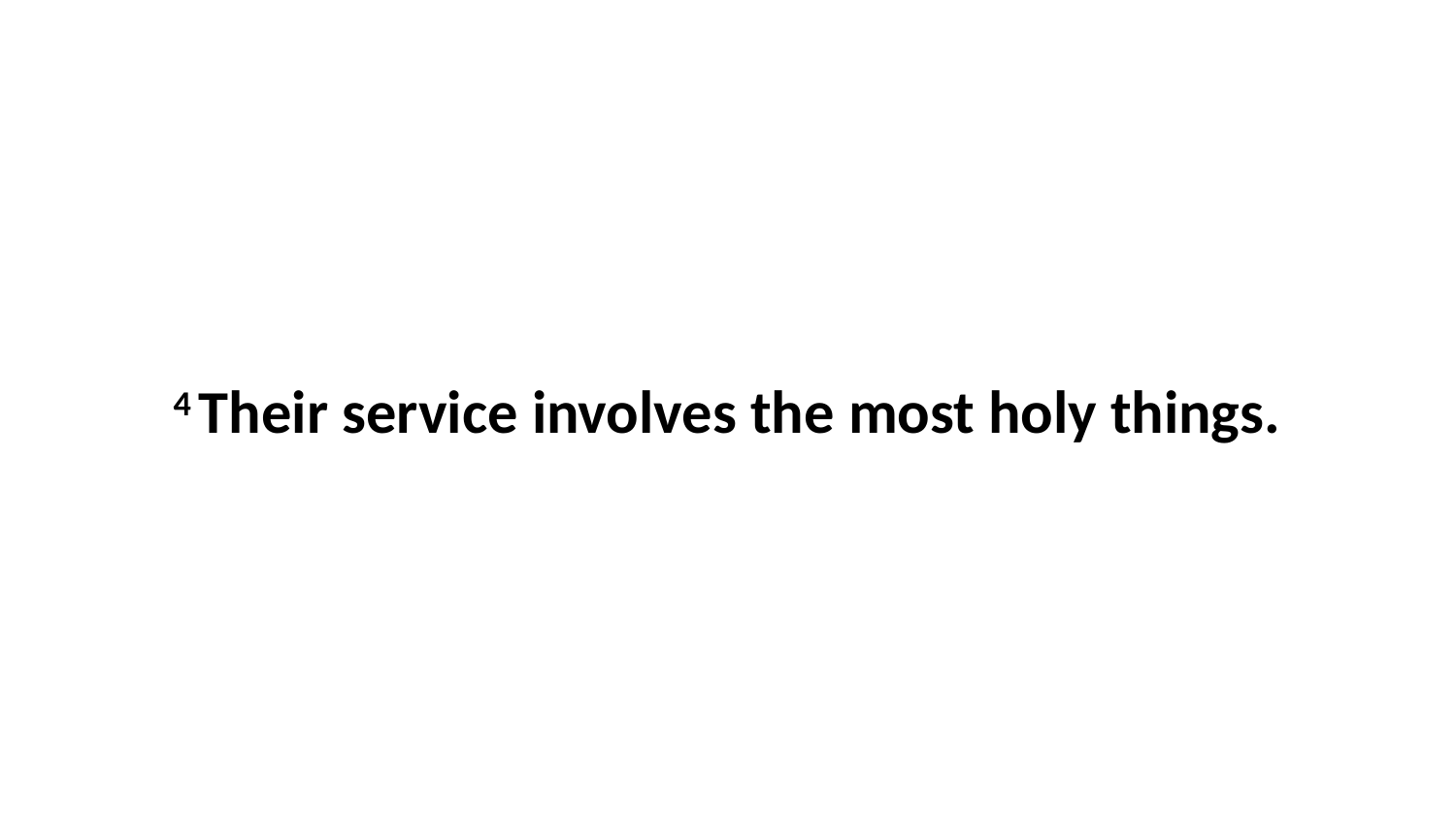

4 Their service involves the most holy things.